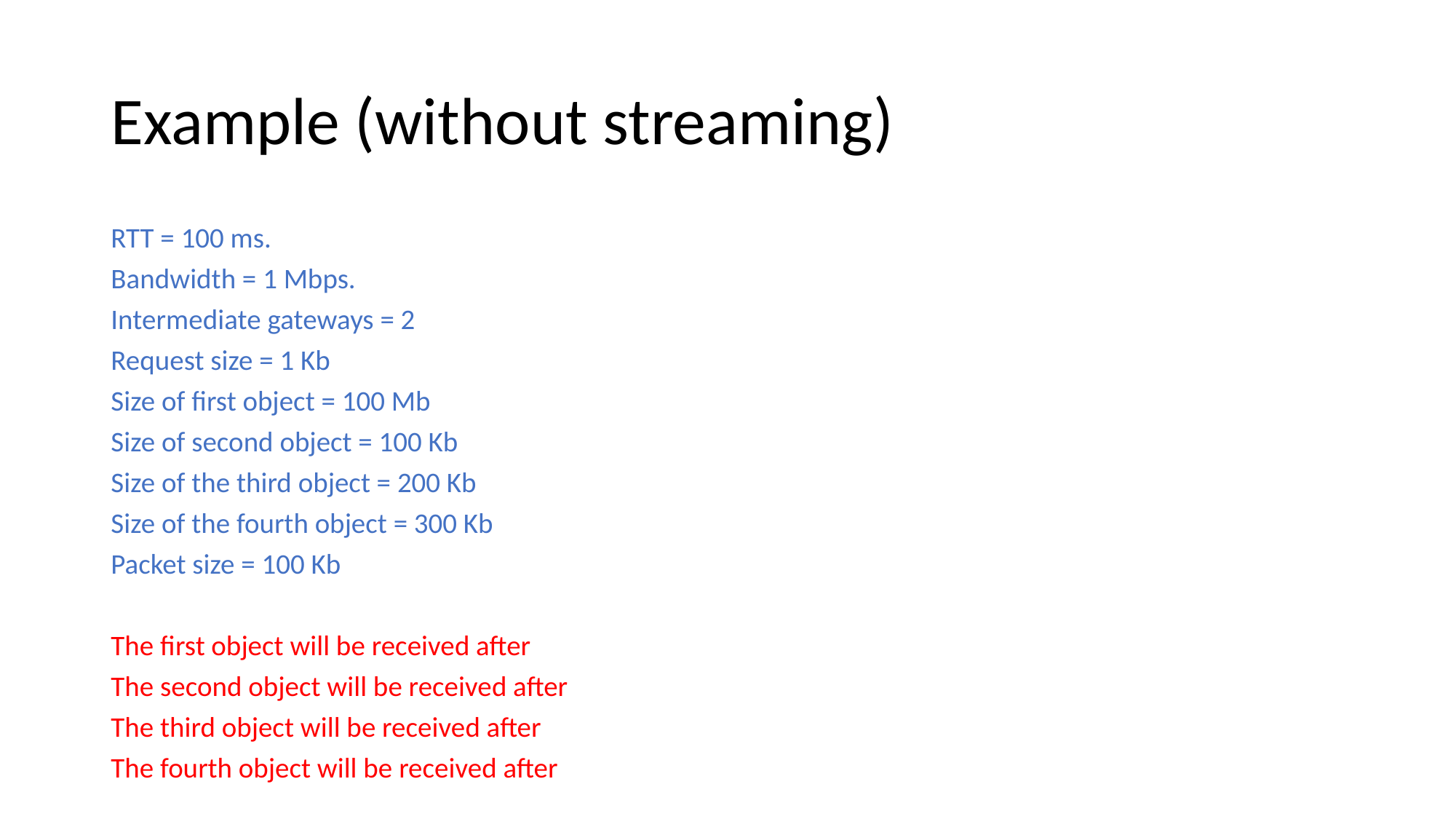

# Example (without streaming)
RTT = 100 ms.
Bandwidth = 1 Mbps.
Intermediate gateways = 2
Request size = 1 Kb
Size of first object = 100 Mb
Size of second object = 100 Kb
Size of the third object = 200 Kb
Size of the fourth object = 300 Kb
Packet size = 100 Kb

The first object will be received after
The second object will be received after
The third object will be received after
The fourth object will be received after